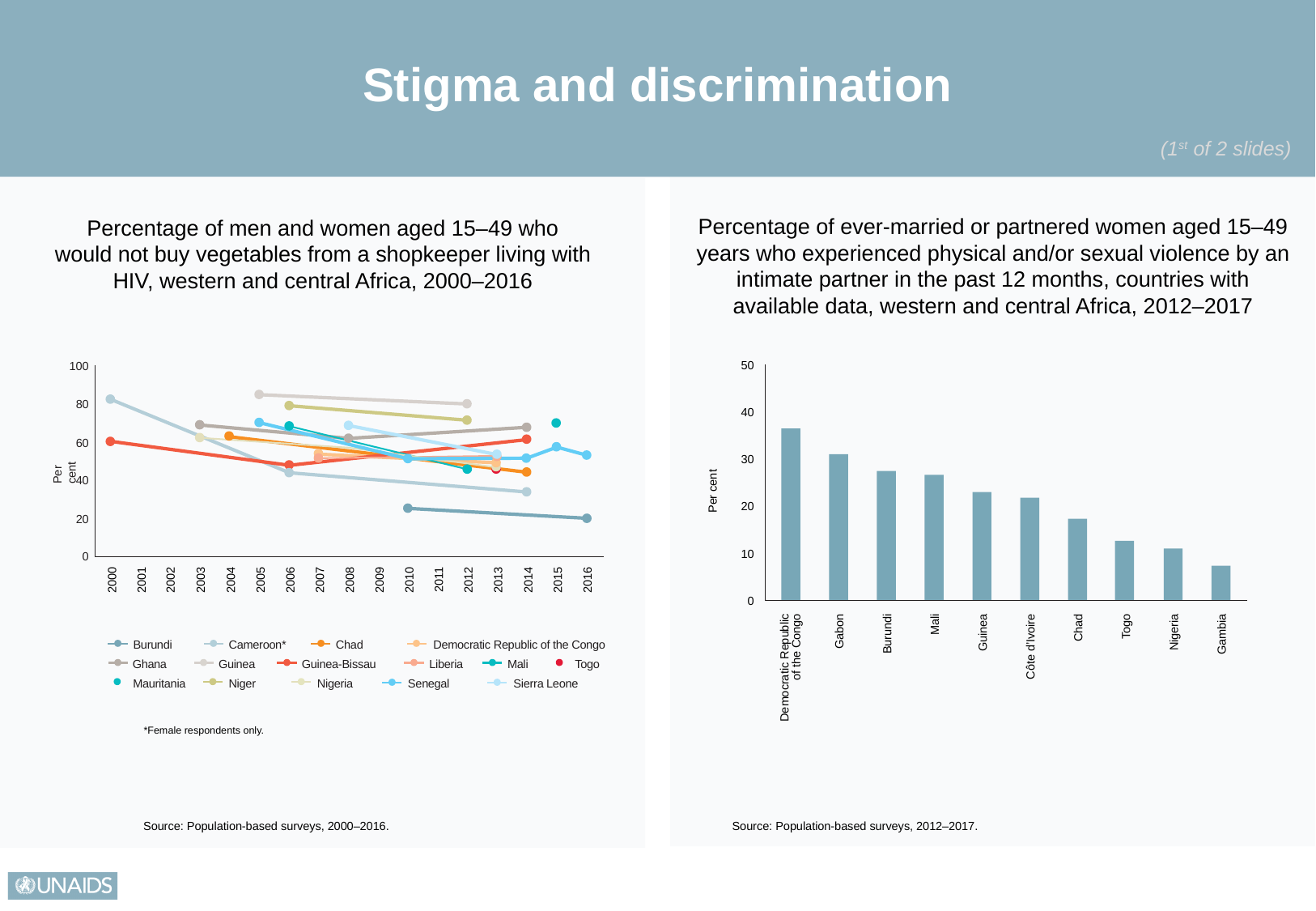

Stigma and discrimination
Percentage of ever-married or partnered women aged 15–49 years who experienced physical and/or sexual violence by an intimate partner in the past 12 months, countries with available data, western and central Africa, 2012–2017
Percentage of men and women aged 15–49 who
would not buy vegetables from a shopkeeper living with HIV, western and central Africa, 2000–2016
50
100

80
40

60
Per cent
Per cent
30

40

20
20

10

0

2000
2001
2002
2003
2004
2005
2006
2007
2008
2009
2010
2011
2012
2013
2014
2015
2016
0
Democratic Republic
 of the Congo
Gabon
Burundi
Mali
Côte d’Ivoire
Chad
Togo
Nigeria
Gambia
Guinea
Burundi
Cameroon*
Chad
Democratic Republic of the Congo

Togo
Ghana
Guinea
Guinea-Bissau
Liberia
Mali

Mauritania
Niger
Nigeria
Senegal
Sierra Leone

*Female respondents only.
Source: Population-based surveys, 2000–2016.
Source: Population-based surveys, 2012–2017.
(1st of 2 slides)